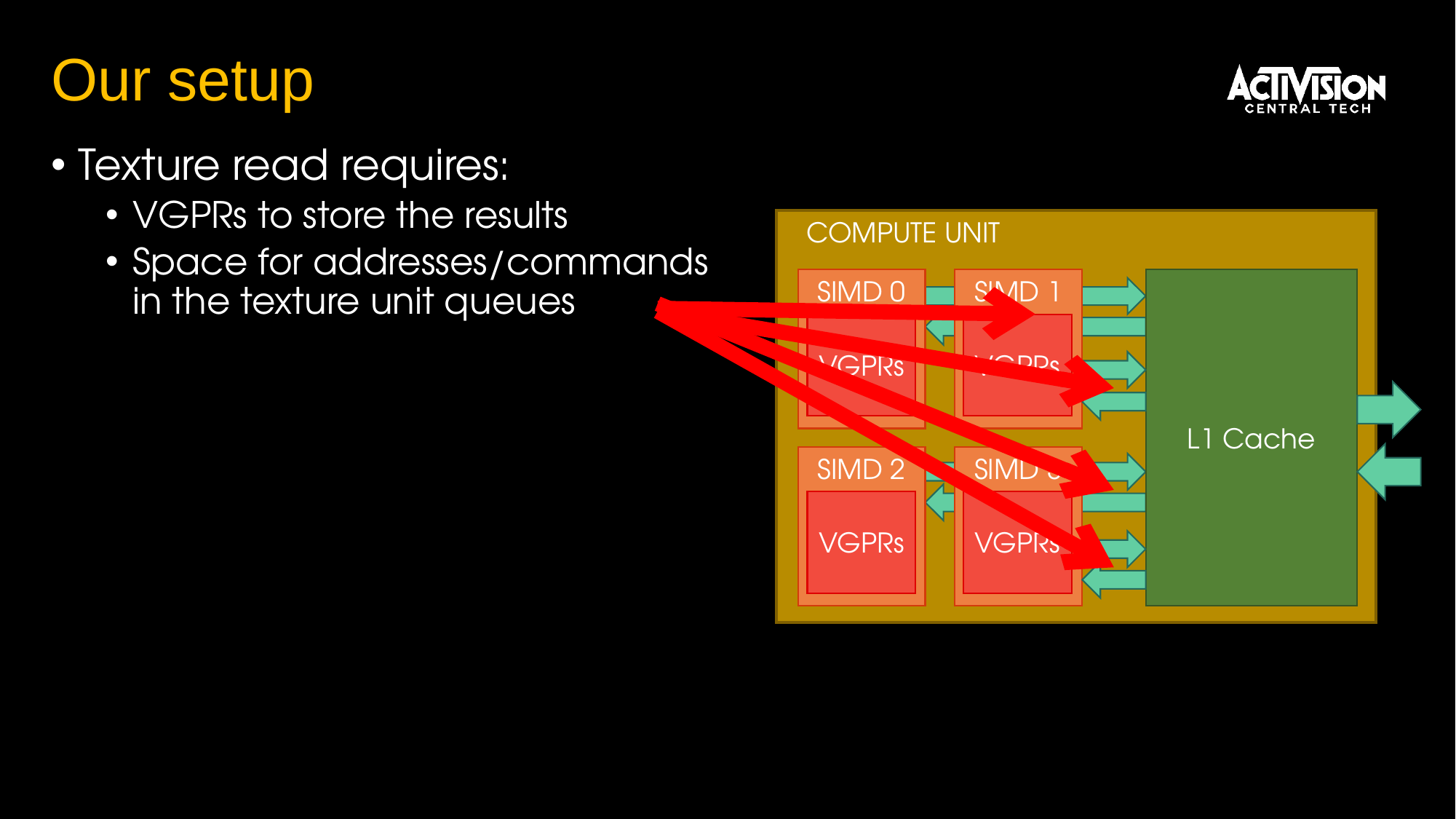

# Our setup
Texture read requires:
VGPRs to store the results
Space for addresses/commands in the texture unit queues

COMPUTE UNIT
SIMD 0
SIMD 1
L1 Cache

VGPRs
VGPRs

SIMD 2
SIMD 3

VGPRs
VGPRs